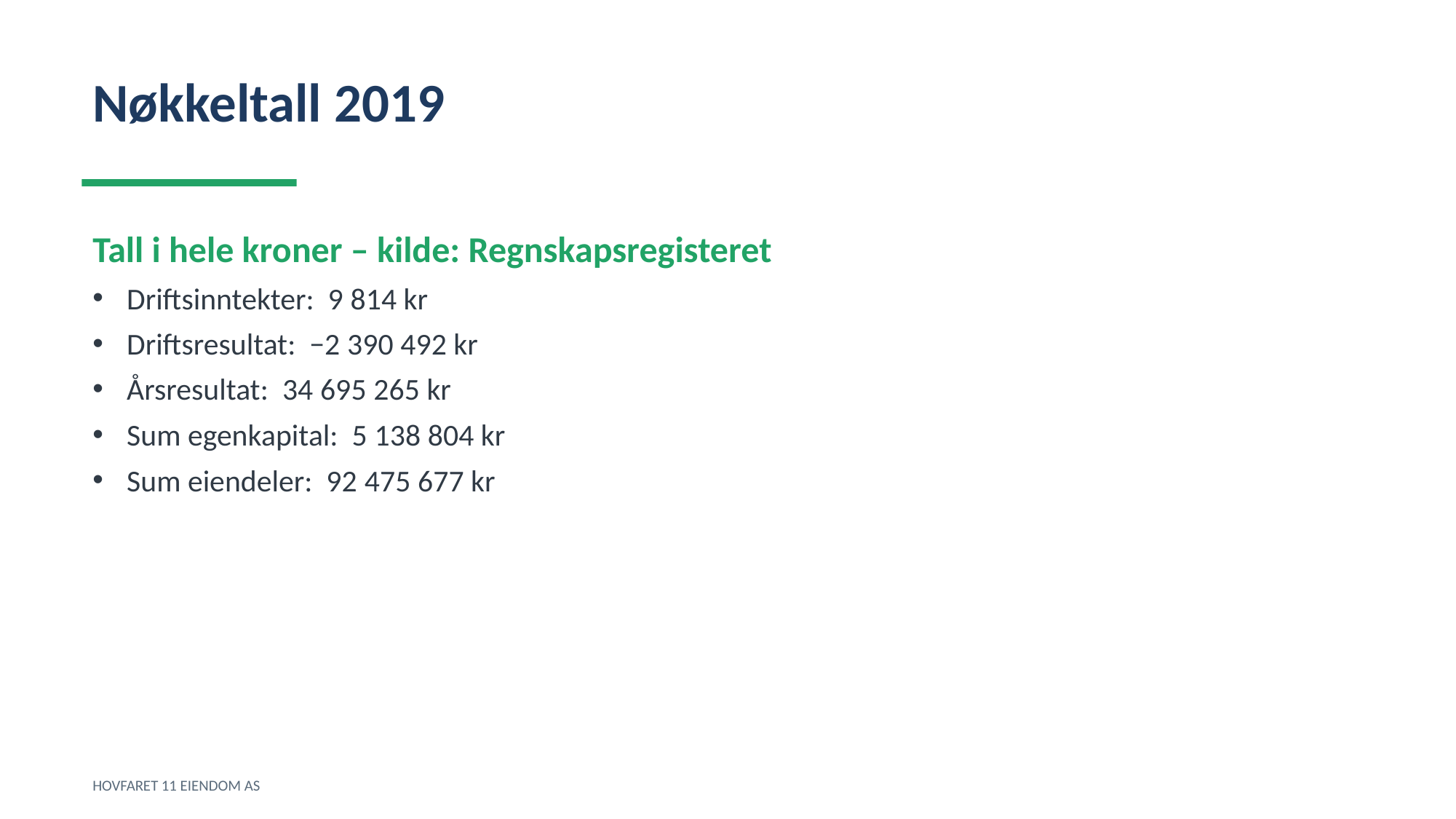

Nøkkeltall 2019

Tall i hele kroner – kilde: Regnskapsregisteret
Driftsinntekter:  9 814 kr
Driftsresultat:  −2 390 492 kr
Årsresultat:  34 695 265 kr
Sum egenkapital:  5 138 804 kr
Sum eiendeler:  92 475 677 kr
HOVFARET 11 EIENDOM AS